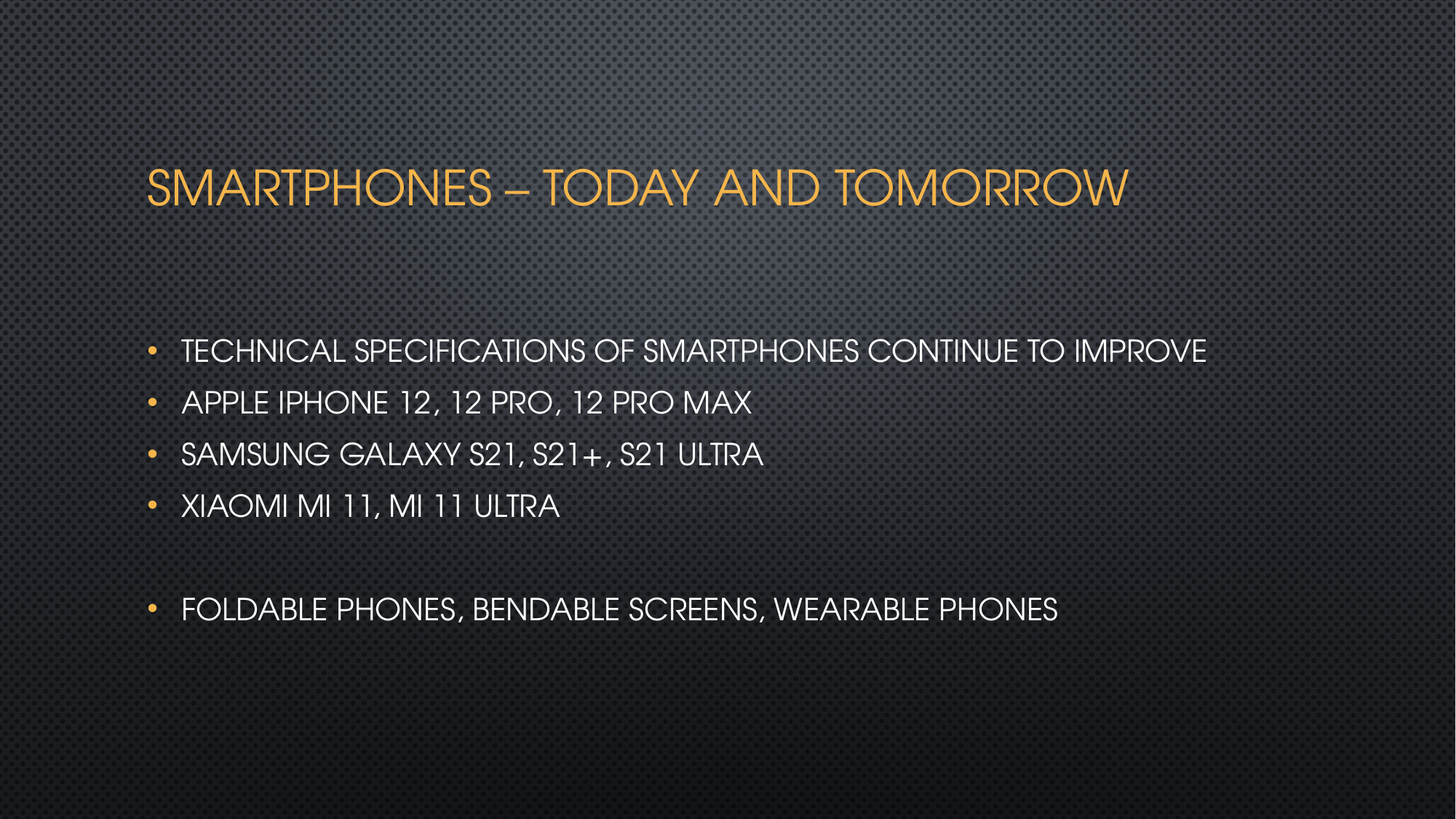

# Smartphones – Today and tomorrow
Technical specifications of smartphones continue to improve
Apple iPhone 12, 12 Pro, 12 Pro Max
Samsung Galaxy S21, S21+, S21 Ultra
Xiaomi Mi 11, Mi 11 Ultra

Foldable phones, bendable screens, wearable phones